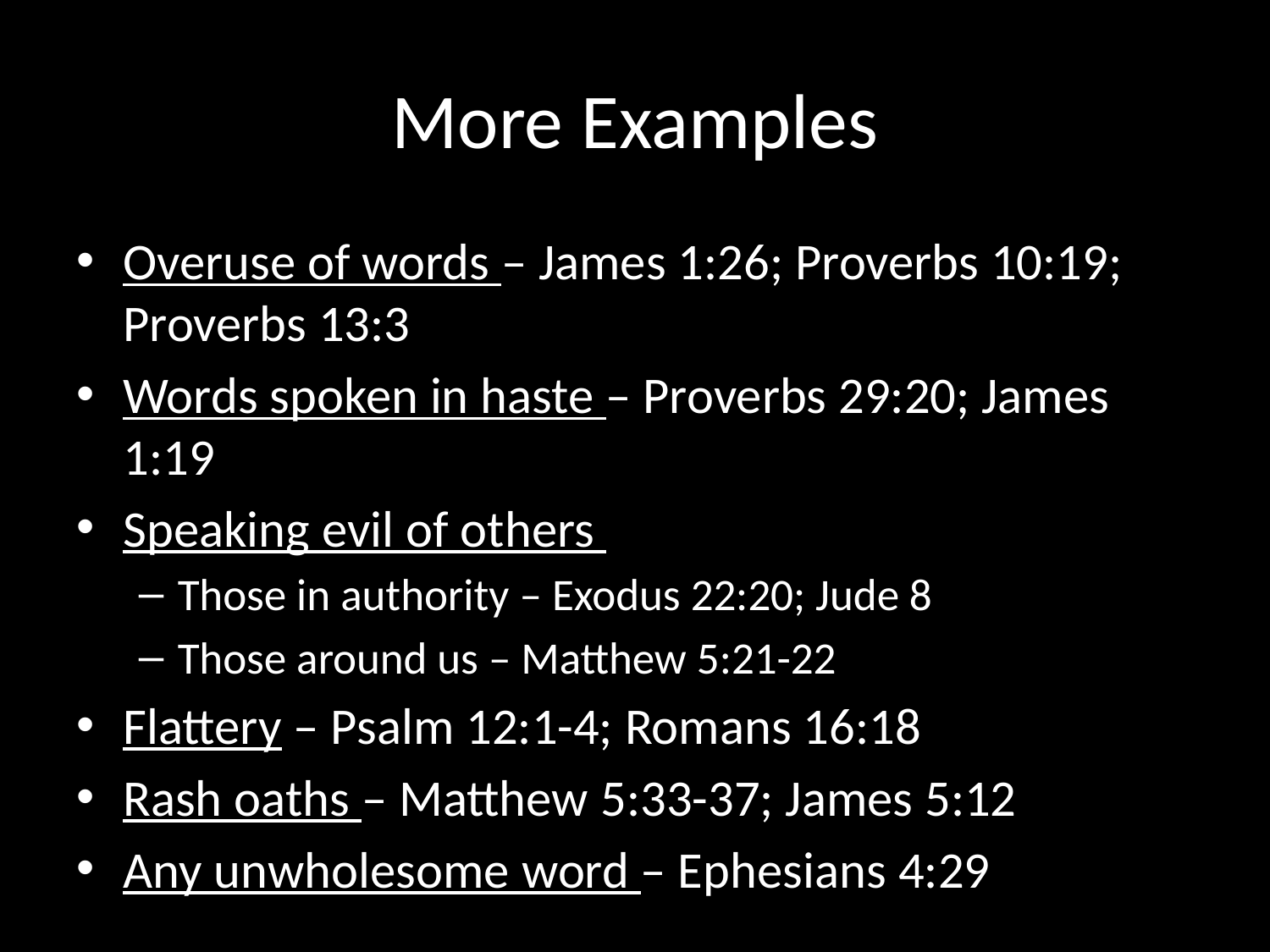

# More Examples
Overuse of words – James 1:26; Proverbs 10:19; Proverbs 13:3
Words spoken in haste – Proverbs 29:20; James 1:19
Speaking evil of others
Those in authority – Exodus 22:20; Jude 8
Those around us – Matthew 5:21-22
Flattery – Psalm 12:1-4; Romans 16:18
Rash oaths – Matthew 5:33-37; James 5:12
Any unwholesome word – Ephesians 4:29